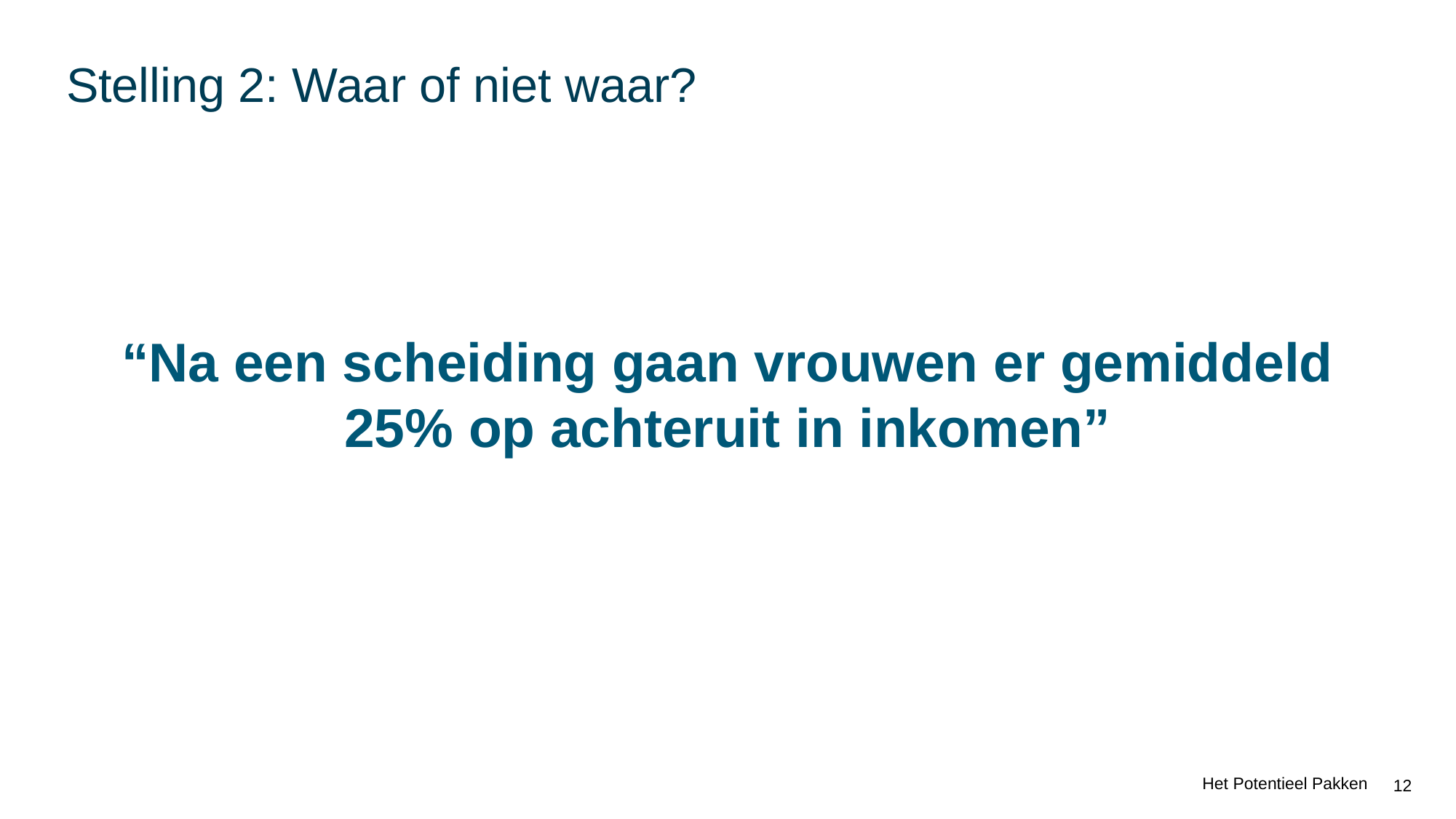

# Stelling 2: Waar of niet waar?
“Na een scheiding gaan vrouwen er gemiddeld 25% op achteruit in inkomen”